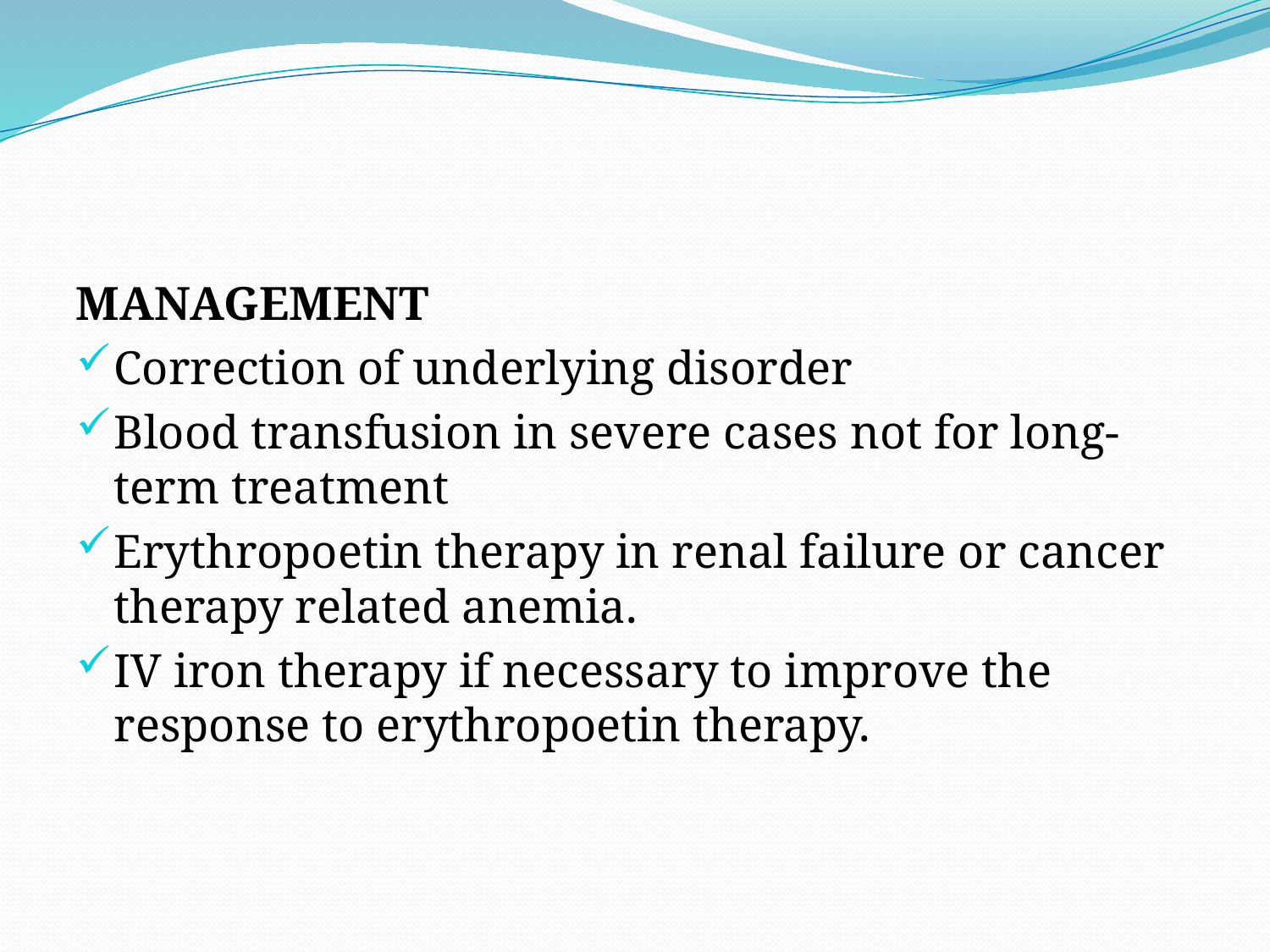

#
MANAGEMENT
Correction of underlying disorder
Blood transfusion in severe cases not for long-term treatment
Erythropoetin therapy in renal failure or cancer therapy related anemia.
IV iron therapy if necessary to improve the response to erythropoetin therapy.